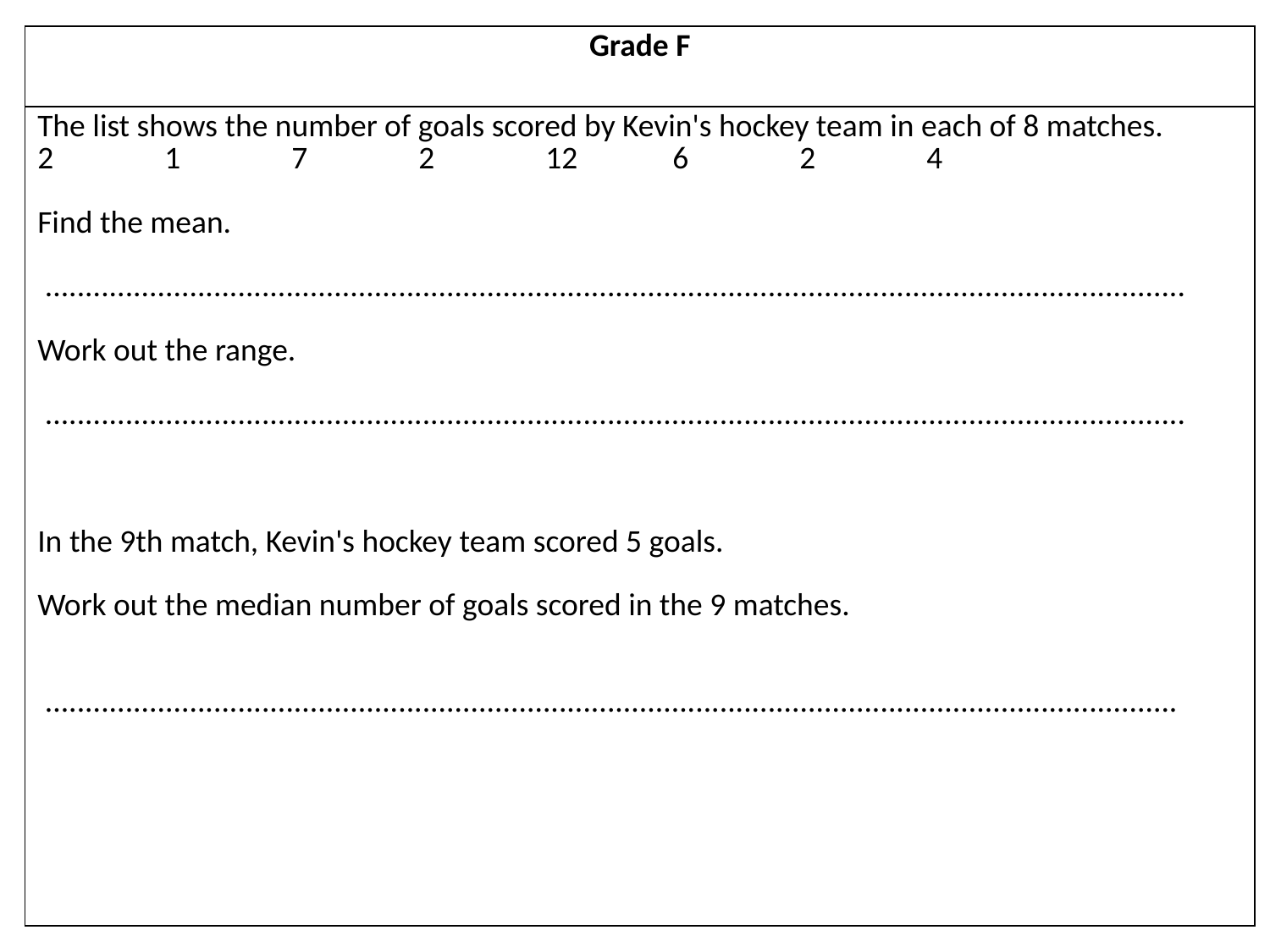

| Grade F |
| --- |
| The list shows the number of goals scored by Kevin's hockey team in each of 8 matches. 2 1 7 2 12 6 2 4 Find the mean. .............................................................................................................................................. Work out the range. .............................................................................................................................................. In the 9th match, Kevin's hockey team scored 5 goals. Work out the median number of goals scored in the 9 matches. ............................................................................................................................................. |